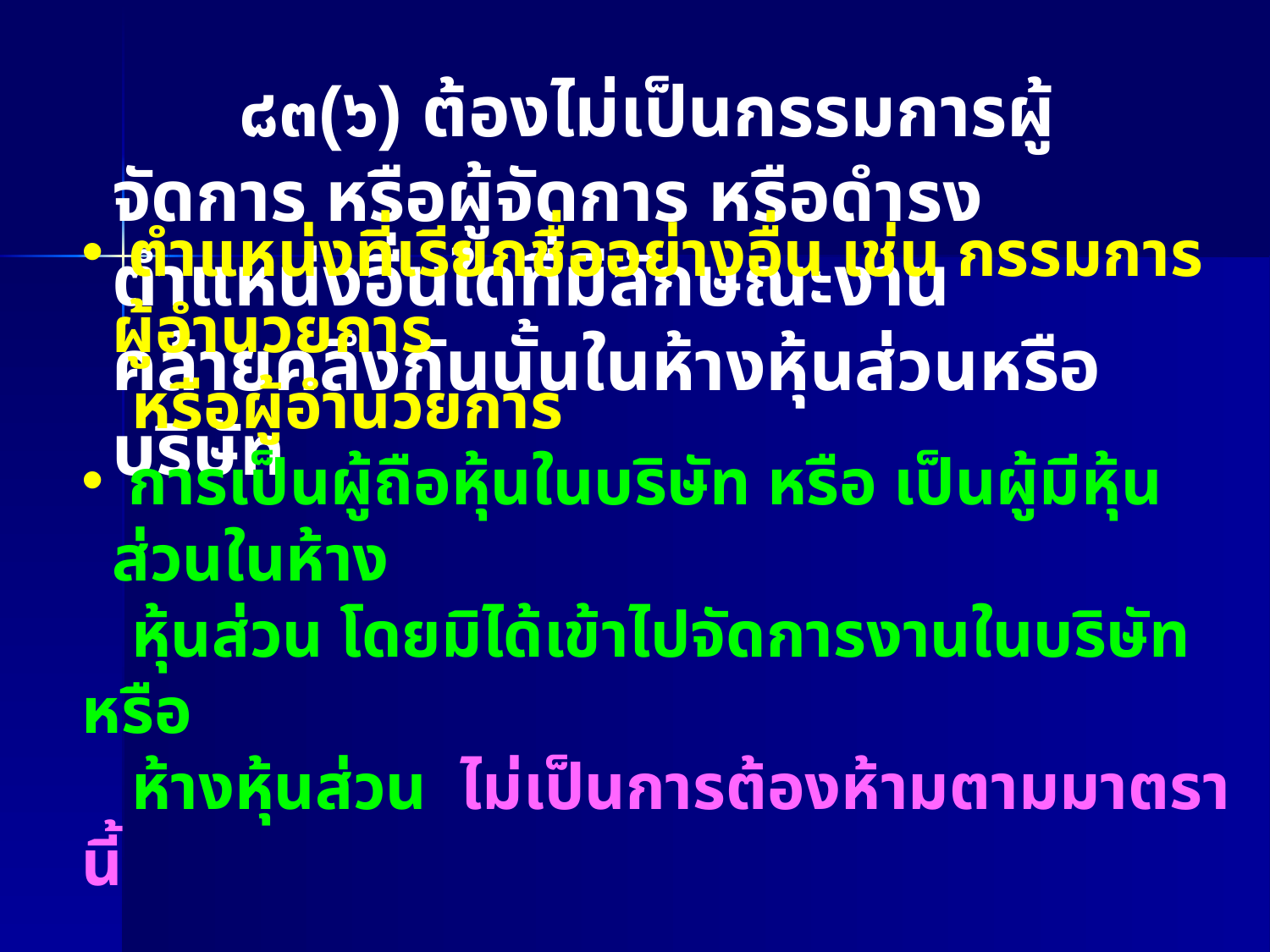

๘๓(๖) ต้องไม่เป็นกรรมการผู้จัดการ หรือผู้จัดการ หรือดำรงตำแหน่งอื่นใดที่มีลักษณะงานคล้ายคลึงกันนั้นในห้างหุ้นส่วนหรือบริษัท
 ตำแหน่งที่เรียกชื่ออย่างอื่น เช่น กรรมการผู้อำนวยการ
   หรือผู้อำนวยการ
 การเป็นผู้ถือหุ้นในบริษัท หรือ เป็นผู้มีหุ้นส่วนในห้าง
   หุ้นส่วน โดยมิได้เข้าไปจัดการงานในบริษัทหรือ
   ห้างหุ้นส่วน  ไม่เป็นการต้องห้ามตามมาตรานี้